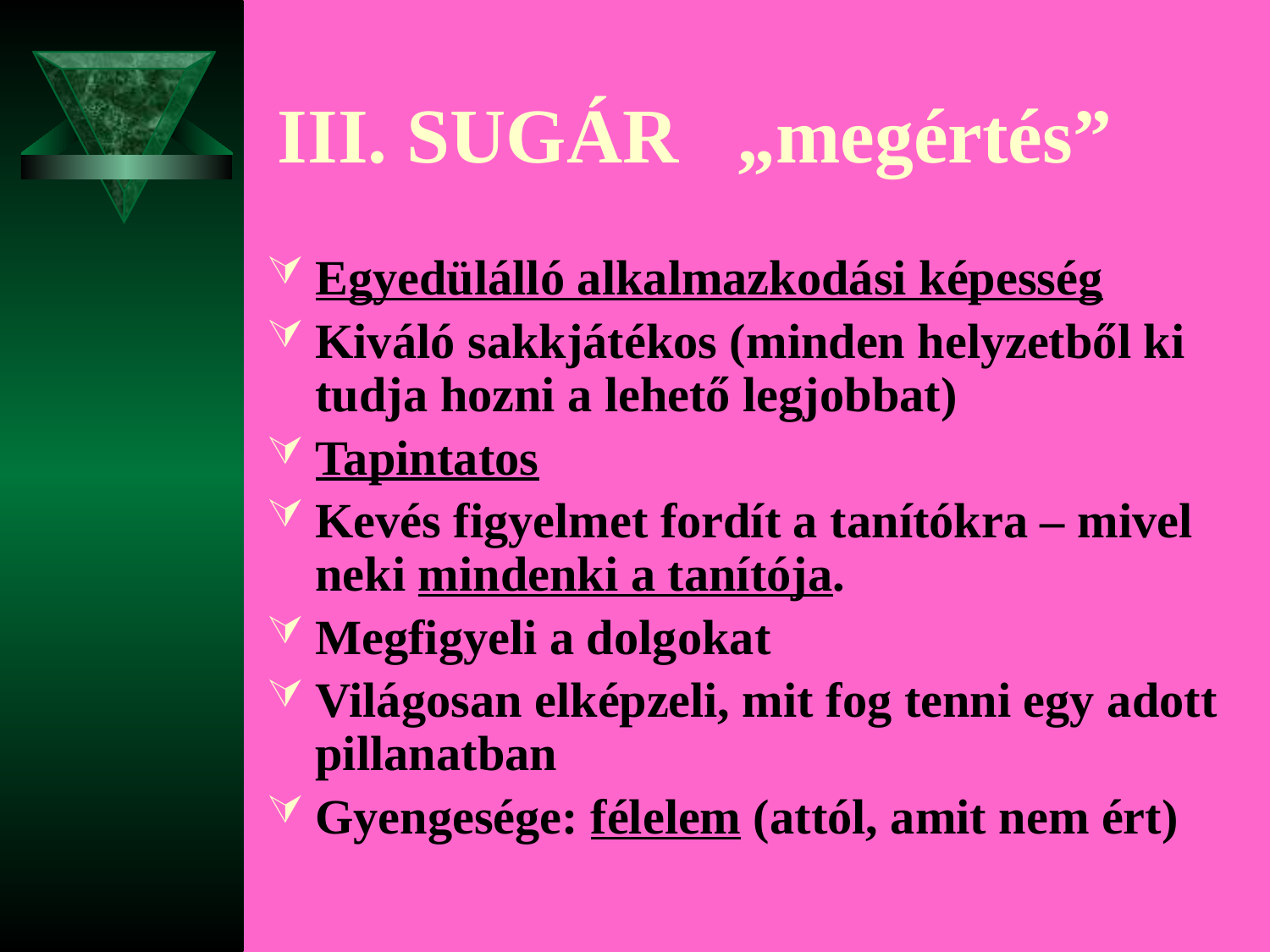

# III. SUGÁR   „megértés”
Egyedülálló alkalmazkodási képesség
Kiváló sakkjátékos (minden helyzetből ki tudja hozni a lehető legjobbat)
Tapintatos
Kevés figyelmet fordít a tanítókra – mivel neki mindenki a tanítója.
Megfigyeli a dolgokat
Világosan elképzeli, mit fog tenni egy adott pillanatban
Gyengesége: félelem (attól, amit nem ért)